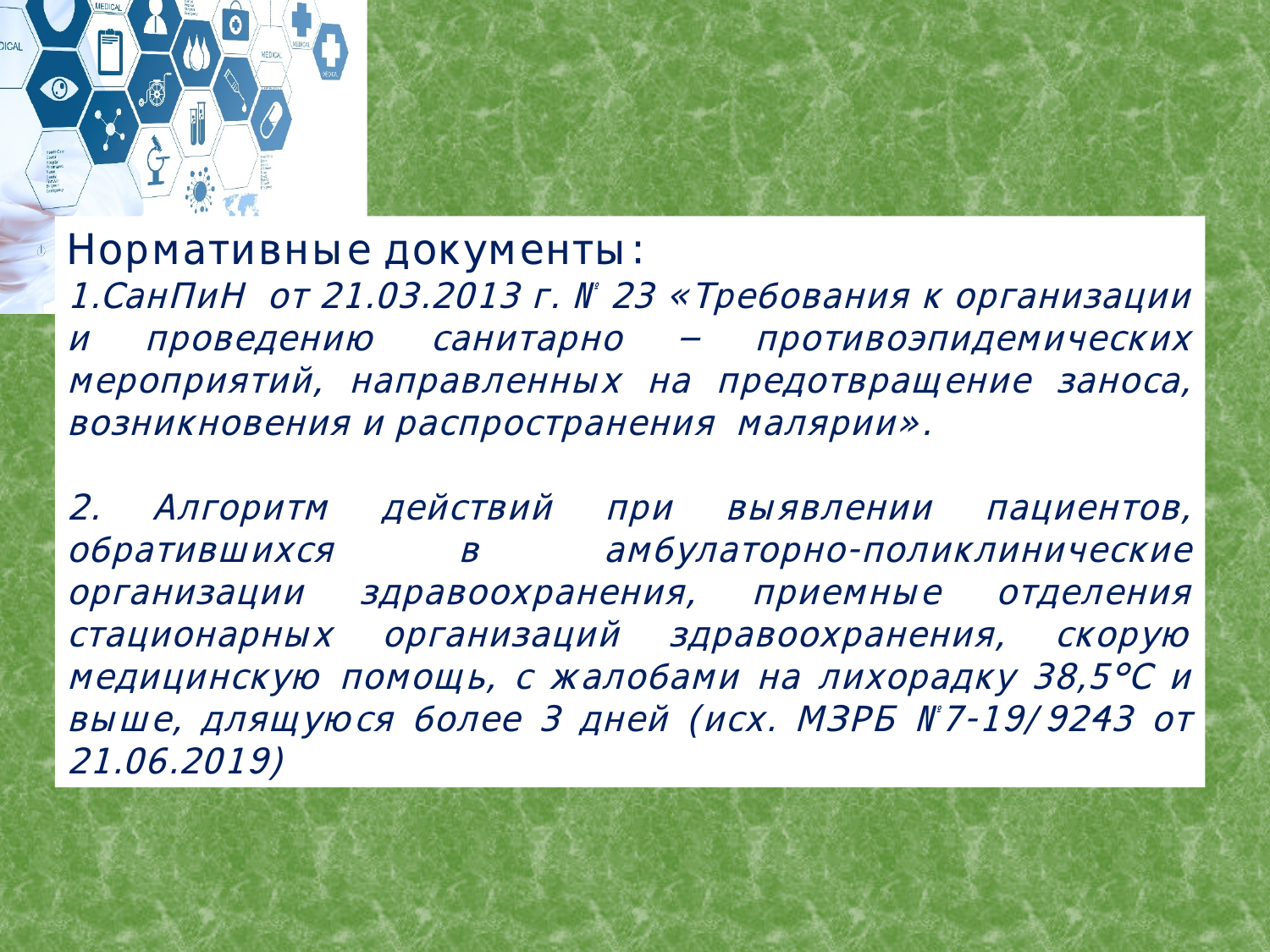

Нормативные документы:
1.СанПиН  от 21.03.2013 г. № 23 «Требования к организации и проведению санитарно – противоэпидемических мероприятий, направленных на предотвращение заноса, возникновения и распространения  малярии».

2. Алгоритм действий при выявлении пациентов, обратившихся в амбулаторно-поликлинические организации здравоохранения, приемные отделения стационарных организаций здравоохранения, скорую медицинскую помощь, с жалобами на лихорадку 38,5°С и выше, длящуюся более 3 дней (исх. МЗРБ №7-19/9243 от 21.06.2019)